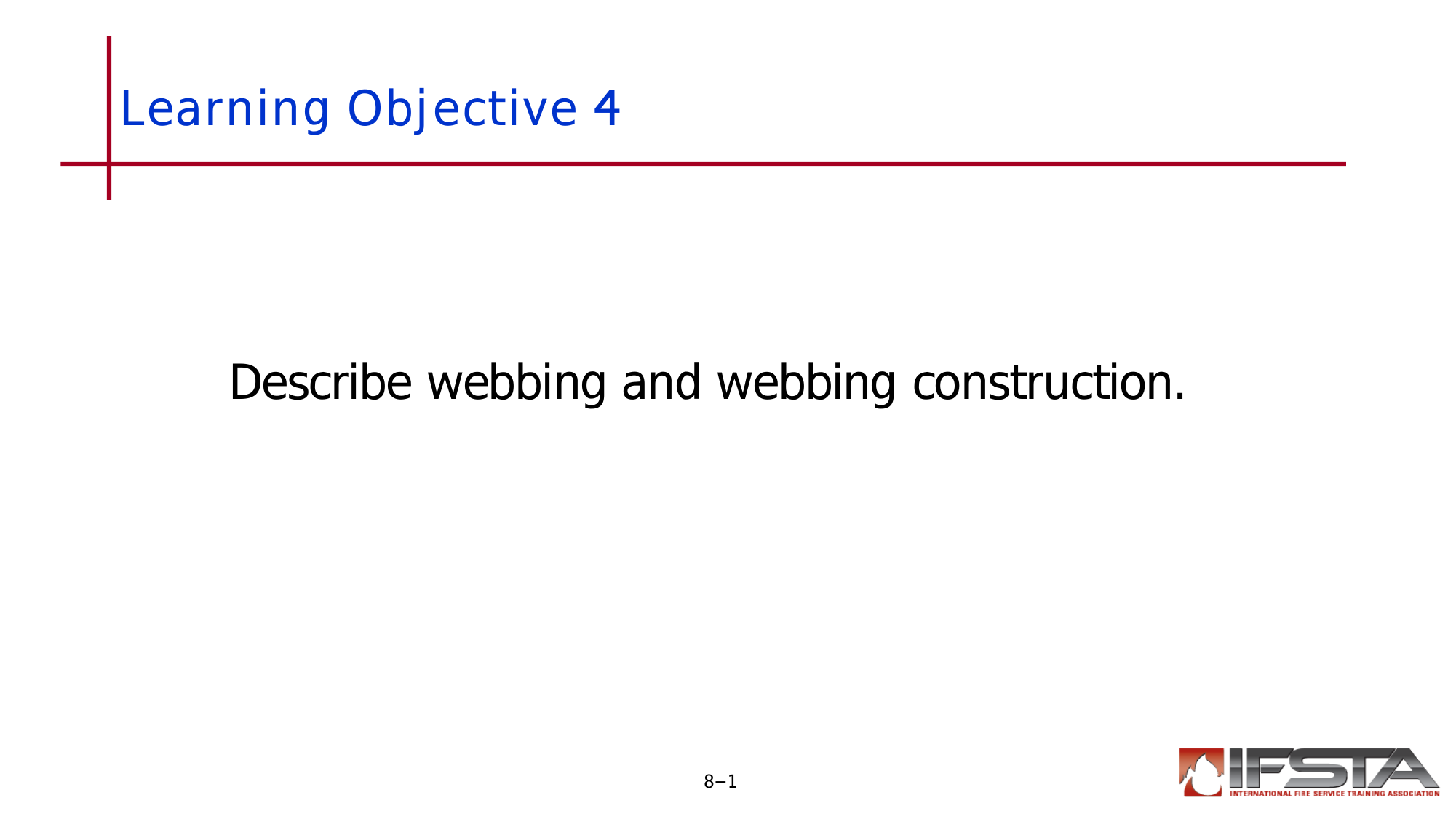

# Learning Objective 4

	Describe webbing and webbing construction.
8–1